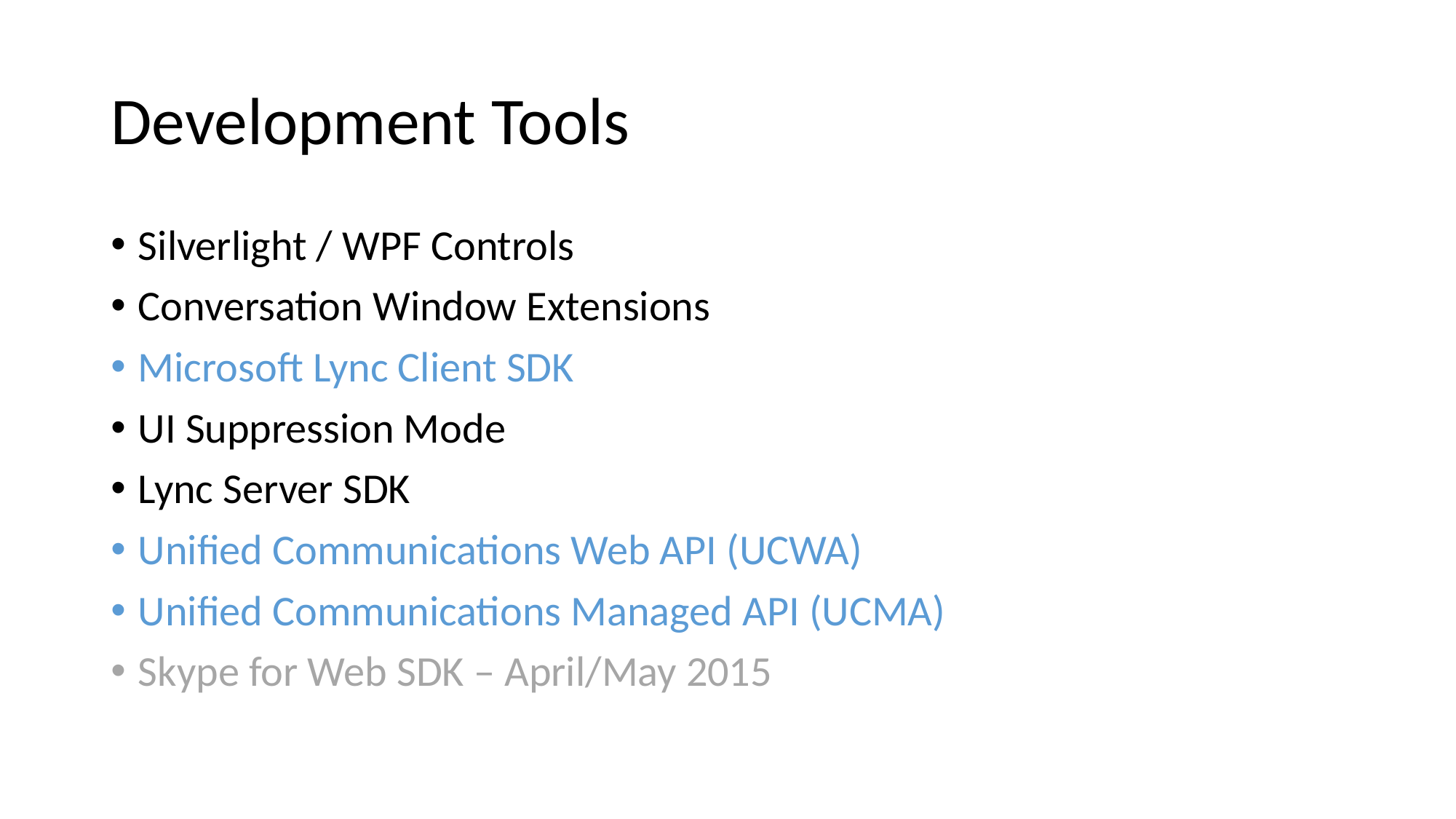

# Development Tools
Silverlight / WPF Controls
Conversation Window Extensions
Microsoft Lync Client SDK
UI Suppression Mode
Lync Server SDK
Unified Communications Web API (UCWA)
Unified Communications Managed API (UCMA)
Skype for Web SDK – April/May 2015